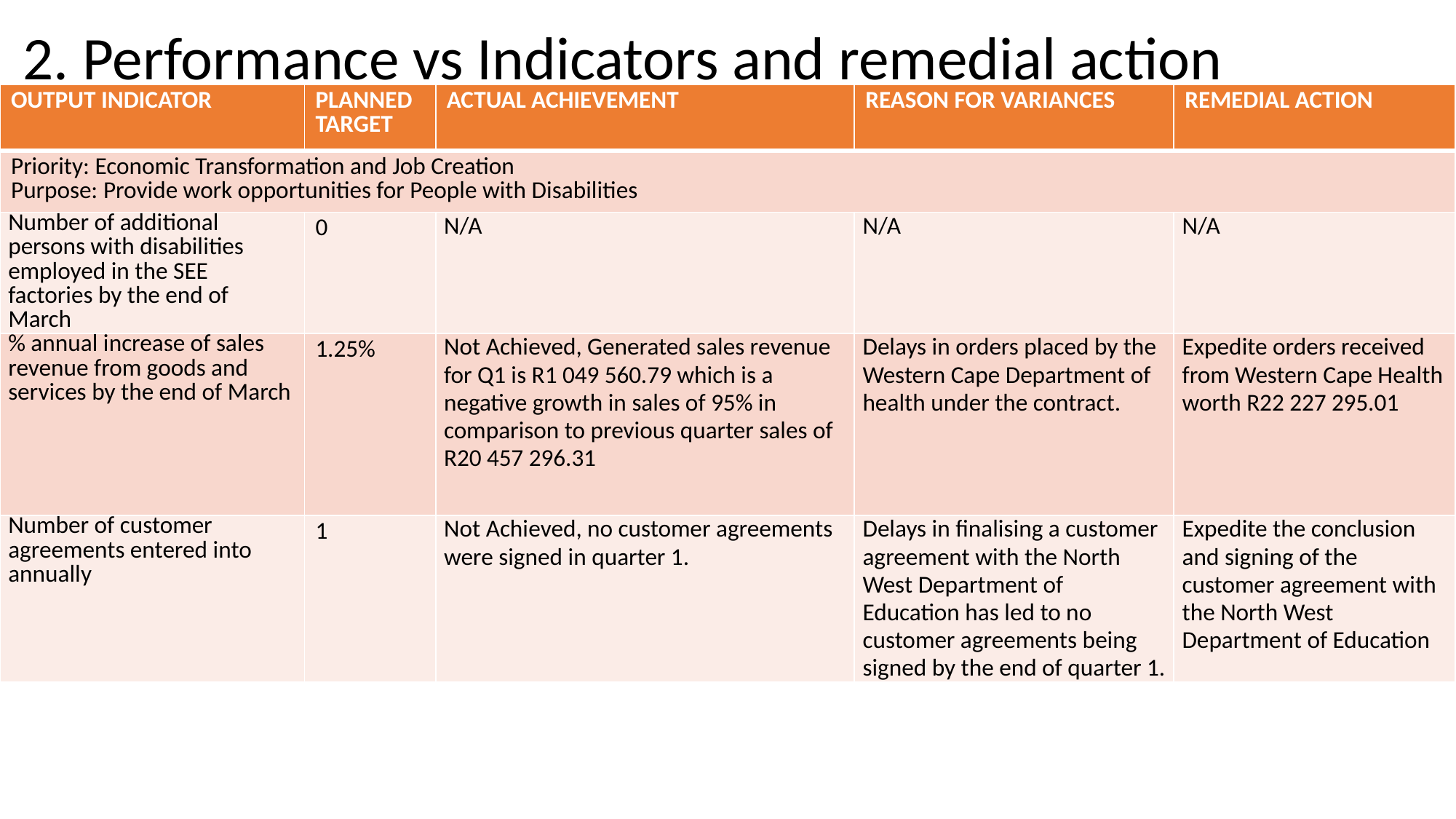

# 2. Performance vs Indicators and remedial action
| OUTPUT INDICATOR | PLANNED TARGET | ACTUAL ACHIEVEMENT | REASON FOR VARIANCES | REMEDIAL ACTION |
| --- | --- | --- | --- | --- |
| Priority: Economic Transformation and Job Creation Purpose: Provide work opportunities for People with Disabilities |  |  |  |  |
| Number of additional persons with disabilities employed in the SEE factories by the end of March | 0 | N/A | N/A | N/A |
| % annual increase of sales revenue from goods and services by the end of March | 1.25% | Not Achieved, Generated sales revenue for Q1 is R1 049 560.79 which is a negative growth in sales of 95% in comparison to previous quarter sales of R20 457 296.31 | Delays in orders placed by the Western Cape Department of health under the contract. | Expedite orders received from Western Cape Health worth R22 227 295.01 |
| Number of customer agreements entered into annually | 1 | Not Achieved, no customer agreements were signed in quarter 1. | Delays in finalising a customer agreement with the North West Department of Education has led to no customer agreements being signed by the end of quarter 1. | Expedite the conclusion and signing of the customer agreement with the North West Department of Education |